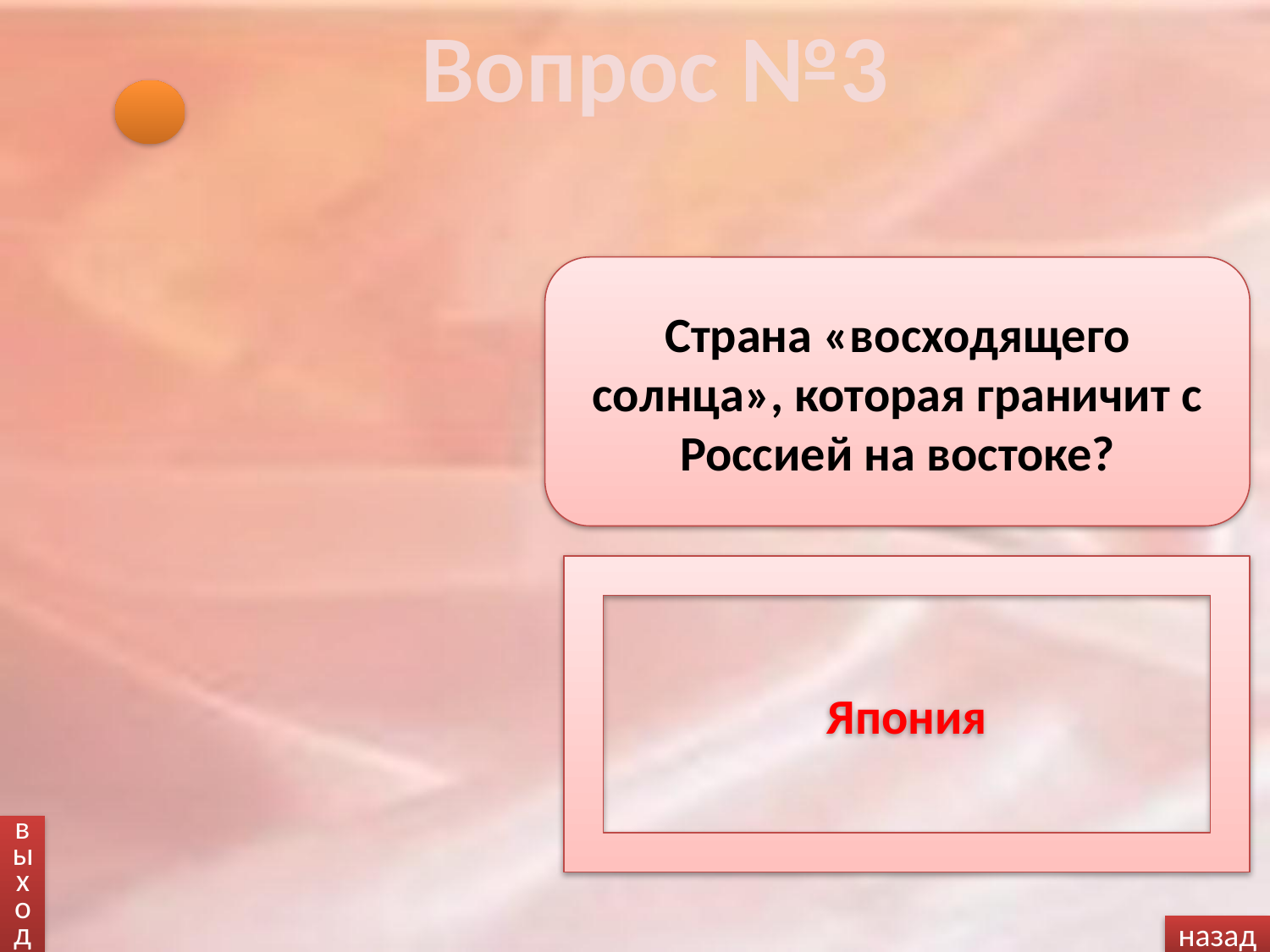

Вопрос №3

Страна «восходящего солнца», которая граничит с Россией на востоке?
Япония
выход
назад